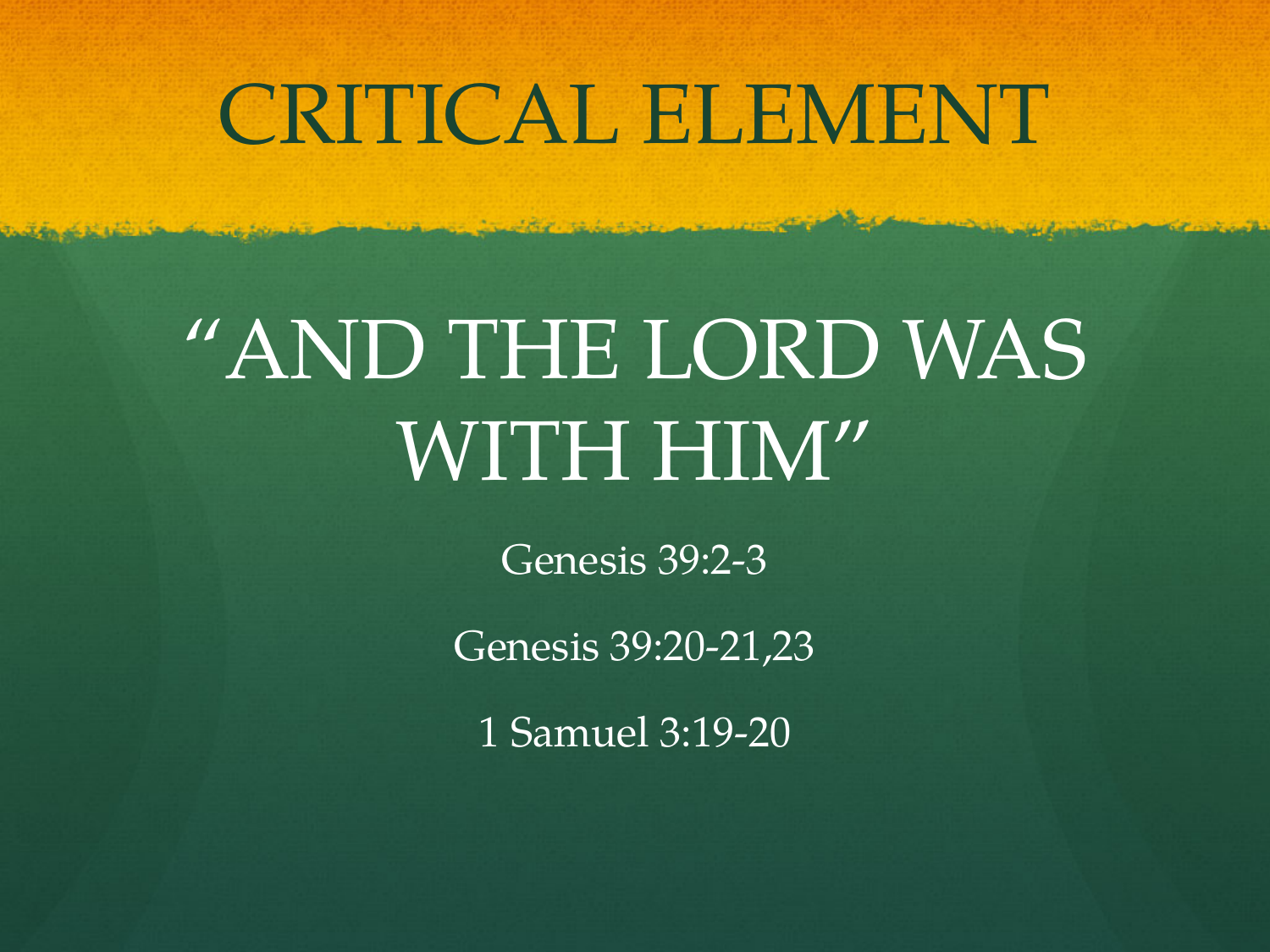

# CRITICAL ELEMENT
“AND THE LORD WAS WITH HIM”
Genesis 39:2-3
Genesis 39:20-21,23
1 Samuel 3:19-20